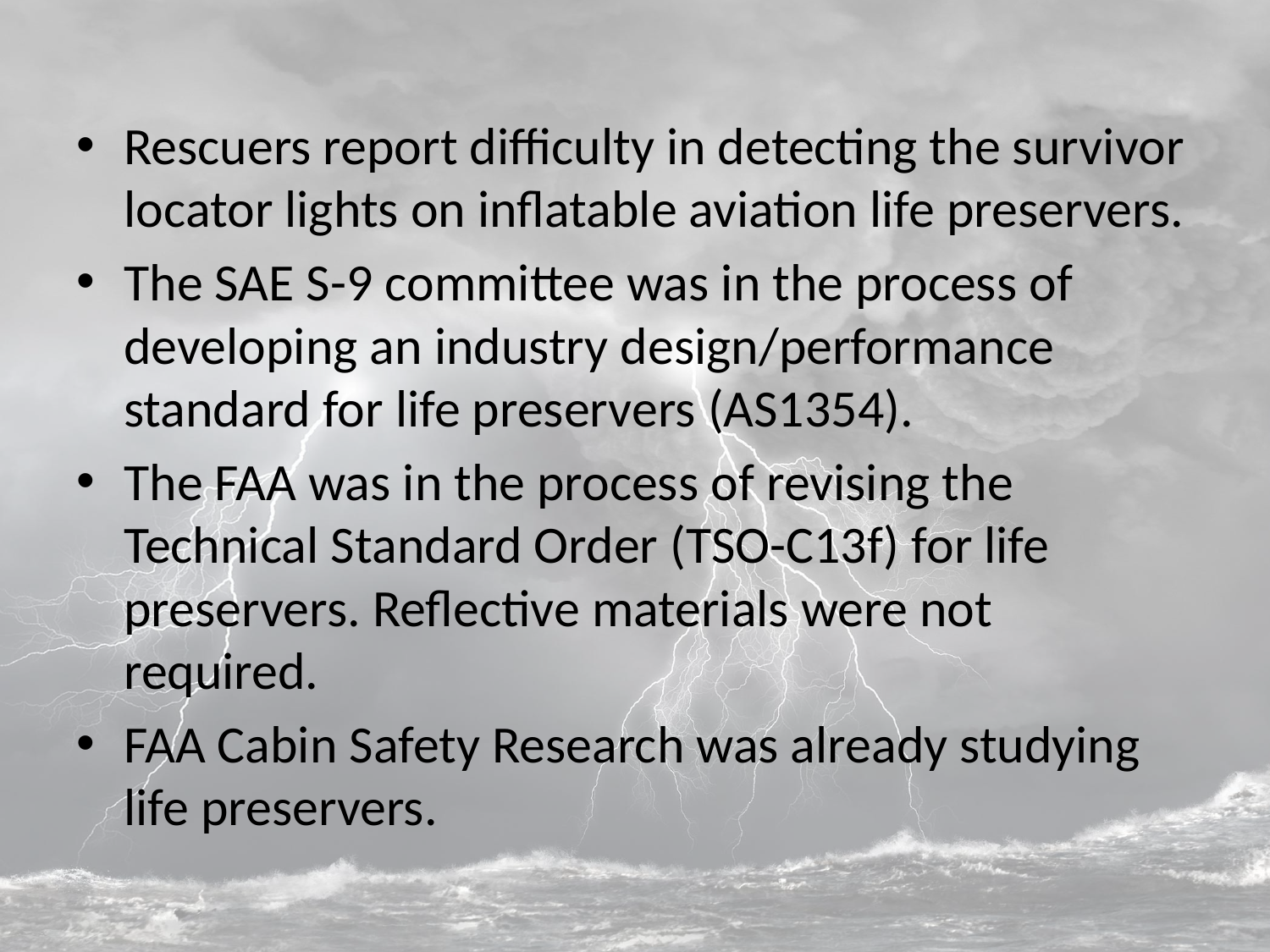

Rescuers report difficulty in detecting the survivor locator lights on inflatable aviation life preservers.
The SAE S-9 committee was in the process of developing an industry design/performance standard for life preservers (AS1354).
The FAA was in the process of revising the Technical Standard Order (TSO-C13f) for life preservers. Reflective materials were not required.
FAA Cabin Safety Research was already studying life preservers.